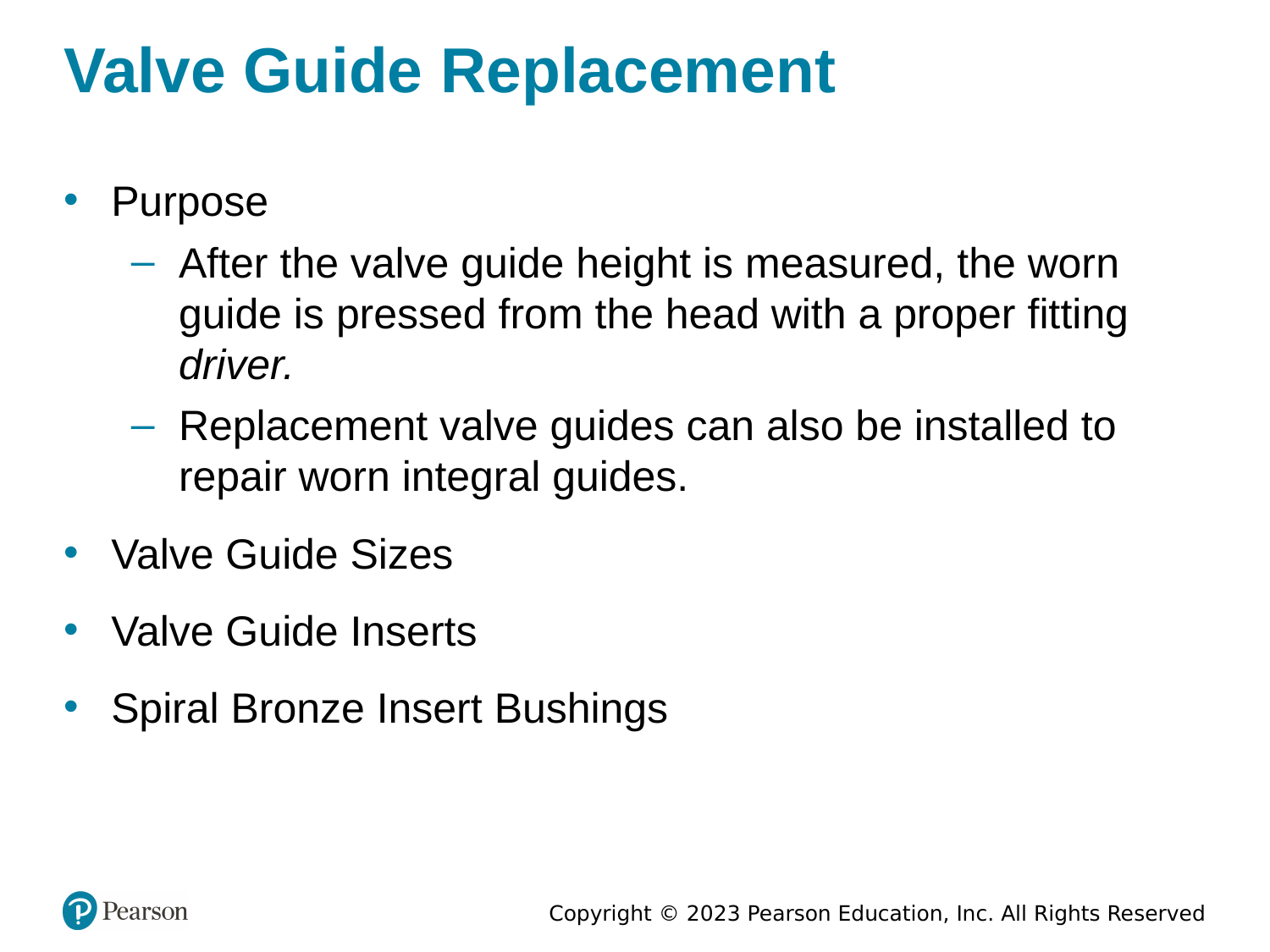

# Valve Guide Replacement
Purpose
After the valve guide height is measured, the worn guide is pressed from the head with a proper fitting driver.
Replacement valve guides can also be installed to repair worn integral guides.
Valve Guide Sizes
Valve Guide Inserts
Spiral Bronze Insert Bushings